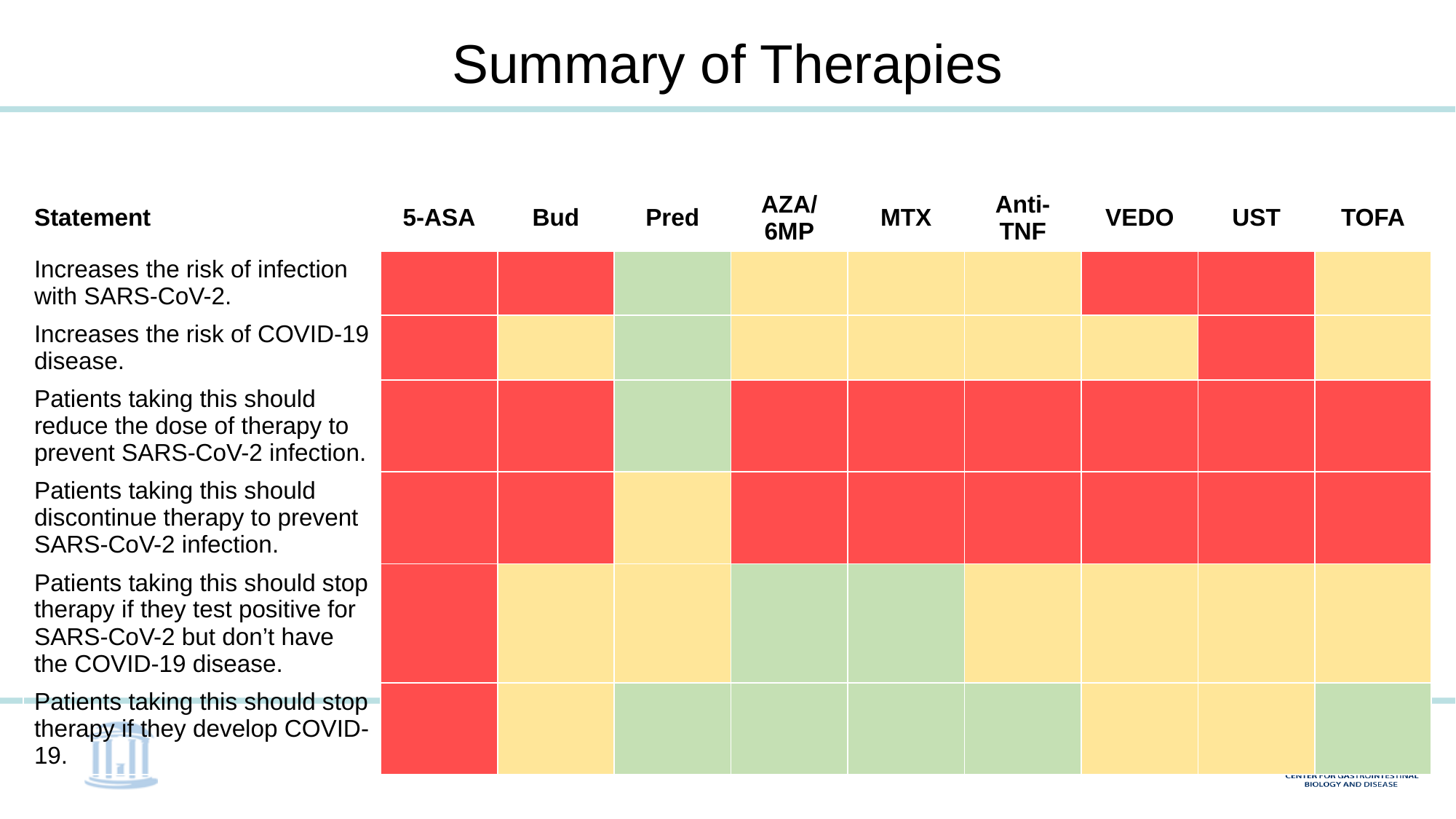

# Summary of Therapies
| Statement | 5-ASA | Bud | Pred | AZA/ 6MP | MTX | Anti-TNF | VEDO | UST | TOFA |
| --- | --- | --- | --- | --- | --- | --- | --- | --- | --- |
| Increases the risk of infection with SARS-CoV-2. |  |  |  |  |  |  |  |  |  |
| Increases the risk of COVID-19 disease. |  |  |  |  |  |  |  |  |  |
| Patients taking this should reduce the dose of therapy to prevent SARS-CoV-2 infection. |  |  |  |  |  |  |  |  |  |
| Patients taking this should discontinue therapy to prevent SARS-CoV-2 infection. |  |  |  |  |  |  |  |  |  |
| Patients taking this should stop therapy if they test positive for SARS-CoV-2 but don’t have the COVID-19 disease. |  |  |  |  |  |  |  |  |  |
| Patients taking this should stop therapy if they develop COVID-19. |  |  |  |  |  |  |  |  |  |